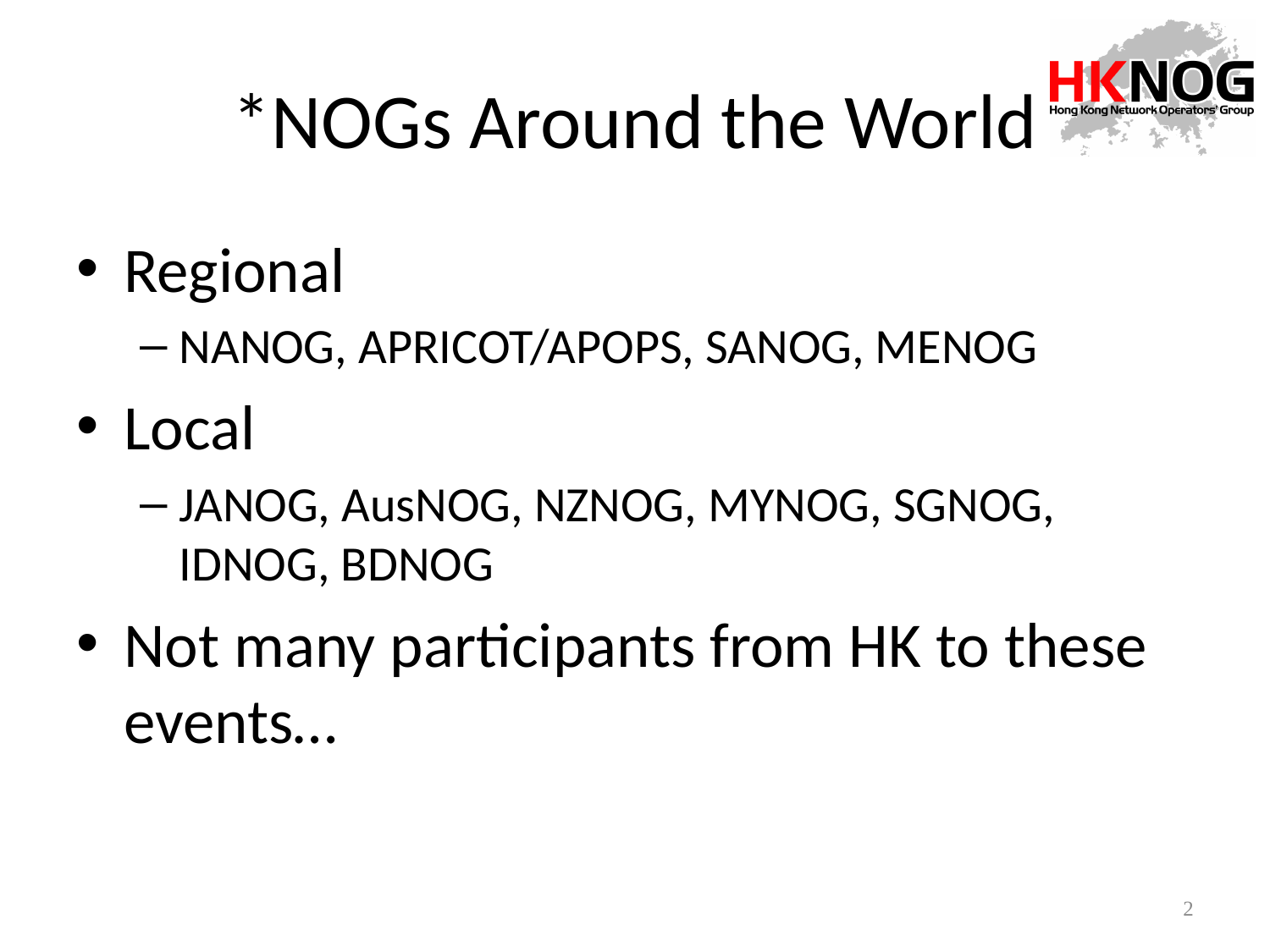

# *NOGs Around the World
Regional
NANOG, APRICOT/APOPS, SANOG, MENOG
Local
JANOG, AusNOG, NZNOG, MYNOG, SGNOG, IDNOG, BDNOG
Not many participants from HK to these events…

2